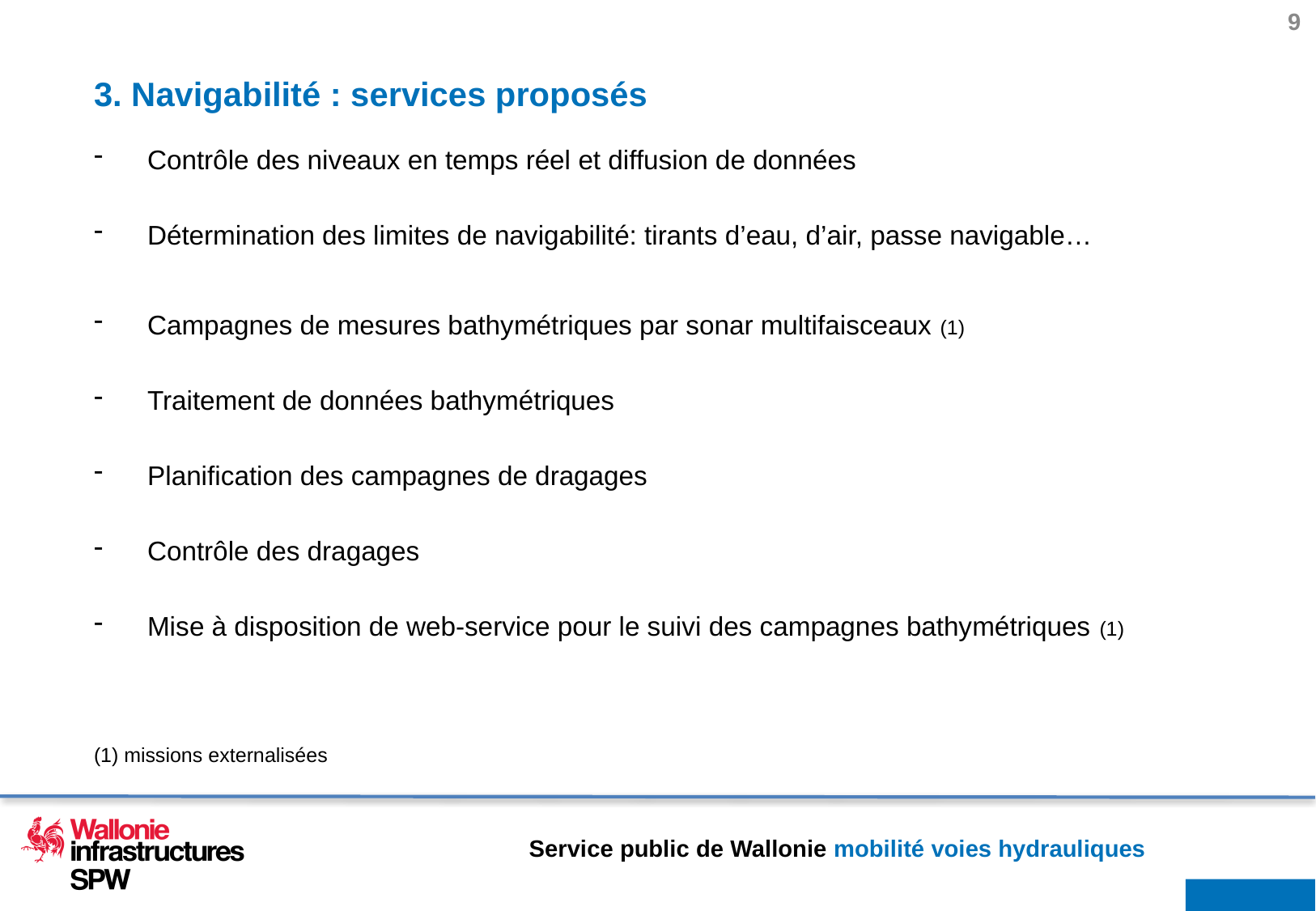

# 3. Navigabilité : services proposés
Contrôle des niveaux en temps réel et diffusion de données

Détermination des limites de navigabilité: tirants d’eau, d’air, passe navigable…

Campagnes de mesures bathymétriques par sonar multifaisceaux (1)

Traitement de données bathymétriques

Planification des campagnes de dragages

Contrôle des dragages

Mise à disposition de web-service pour le suivi des campagnes bathymétriques (1)

(1) missions externalisées